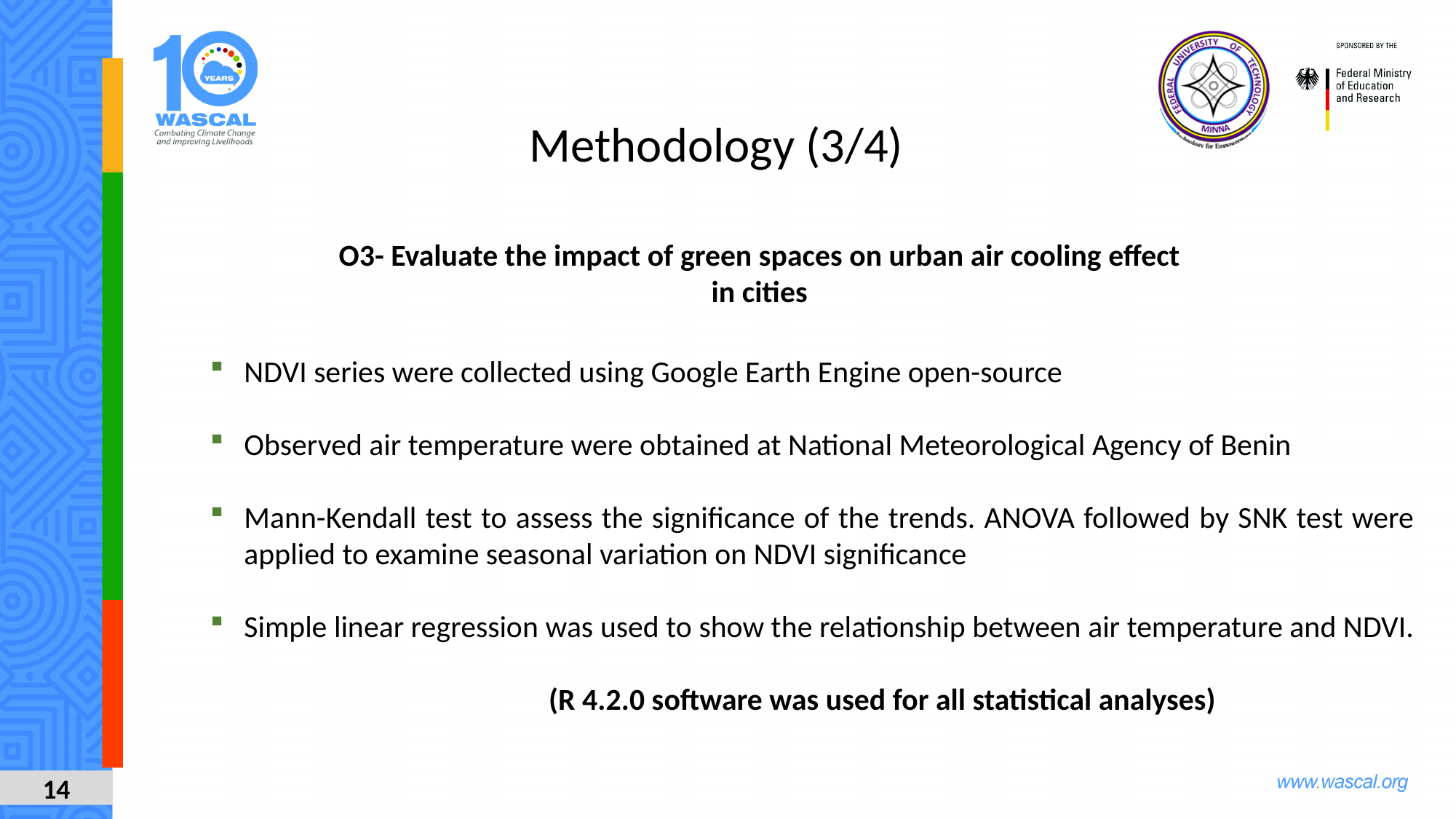

Methodology (3/4)
O3- Evaluate the impact of green spaces on urban air cooling effect in cities
NDVI series were collected using Google Earth Engine open-source

Observed air temperature were obtained at National Meteorological Agency of Benin

Mann-Kendall test to assess the significance of the trends. ANOVA followed by SNK test were applied to examine seasonal variation on NDVI significance

Simple linear regression was used to show the relationship between air temperature and NDVI.

                                                 (R 4.2.0 software was used for all statistical analyses)
14